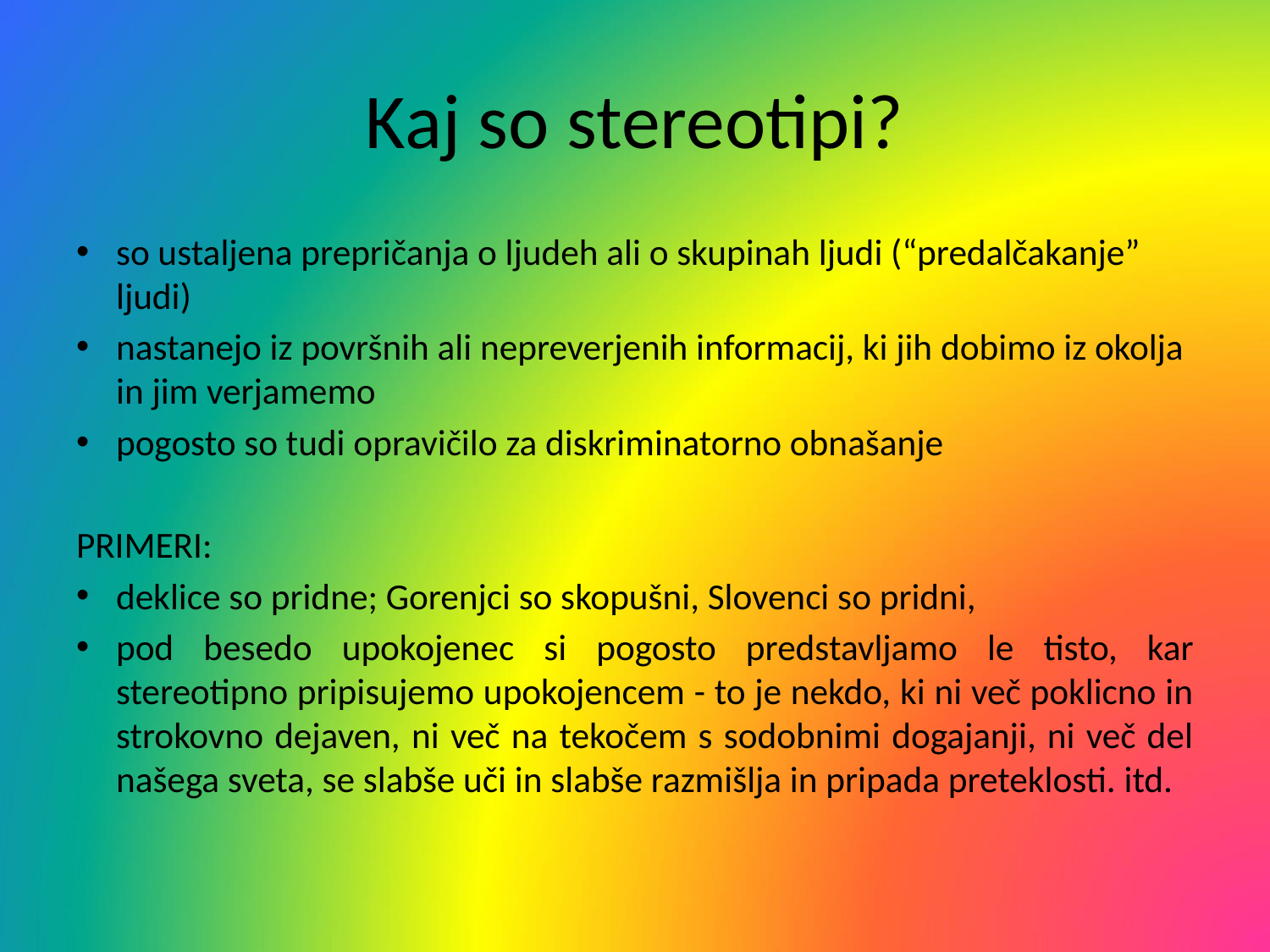

# Kaj so stereotipi?
so ustaljena prepričanja o ljudeh ali o skupinah ljudi (“predalčakanje” ljudi)
nastanejo iz površnih ali nepreverjenih informacij, ki jih dobimo iz okolja in jim verjamemo
pogosto so tudi opravičilo za diskriminatorno obnašanje

PRIMERI:
deklice so pridne; Gorenjci so skopušni, Slovenci so pridni,
pod besedo upokojenec si pogosto predstavljamo le tisto, kar stereotipno pripisujemo upokojencem - to je nekdo, ki ni več poklicno in strokovno dejaven, ni več na tekočem s sodobnimi dogajanji, ni več del našega sveta, se slabše uči in slabše razmišlja in pripada preteklosti. itd.